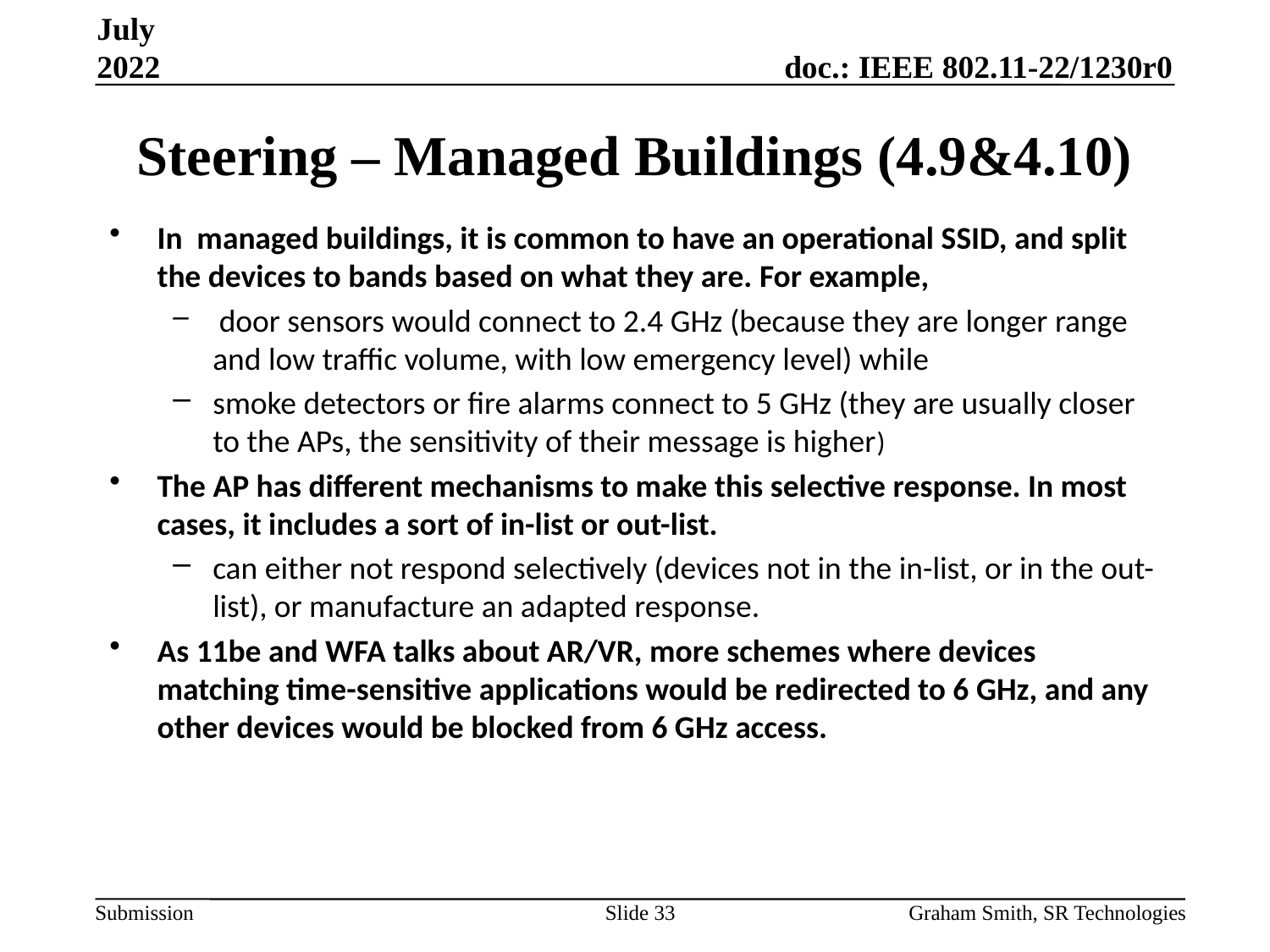

July 2022
# Steering – Managed Buildings (4.9&4.10)
In  managed buildings, it is common to have an operational SSID, and split the devices to bands based on what they are. For example,
 door sensors would connect to 2.4 GHz (because they are longer range and low traffic volume, with low emergency level) while
smoke detectors or fire alarms connect to 5 GHz (they are usually closer to the APs, the sensitivity of their message is higher)
The AP has different mechanisms to make this selective response. In most cases, it includes a sort of in-list or out-list.
can either not respond selectively (devices not in the in-list, or in the out-list), or manufacture an adapted response.
As 11be and WFA talks about AR/VR, more schemes where devices matching time-sensitive applications would be redirected to 6 GHz, and any other devices would be blocked from 6 GHz access.
Slide 33
Graham Smith, SR Technologies